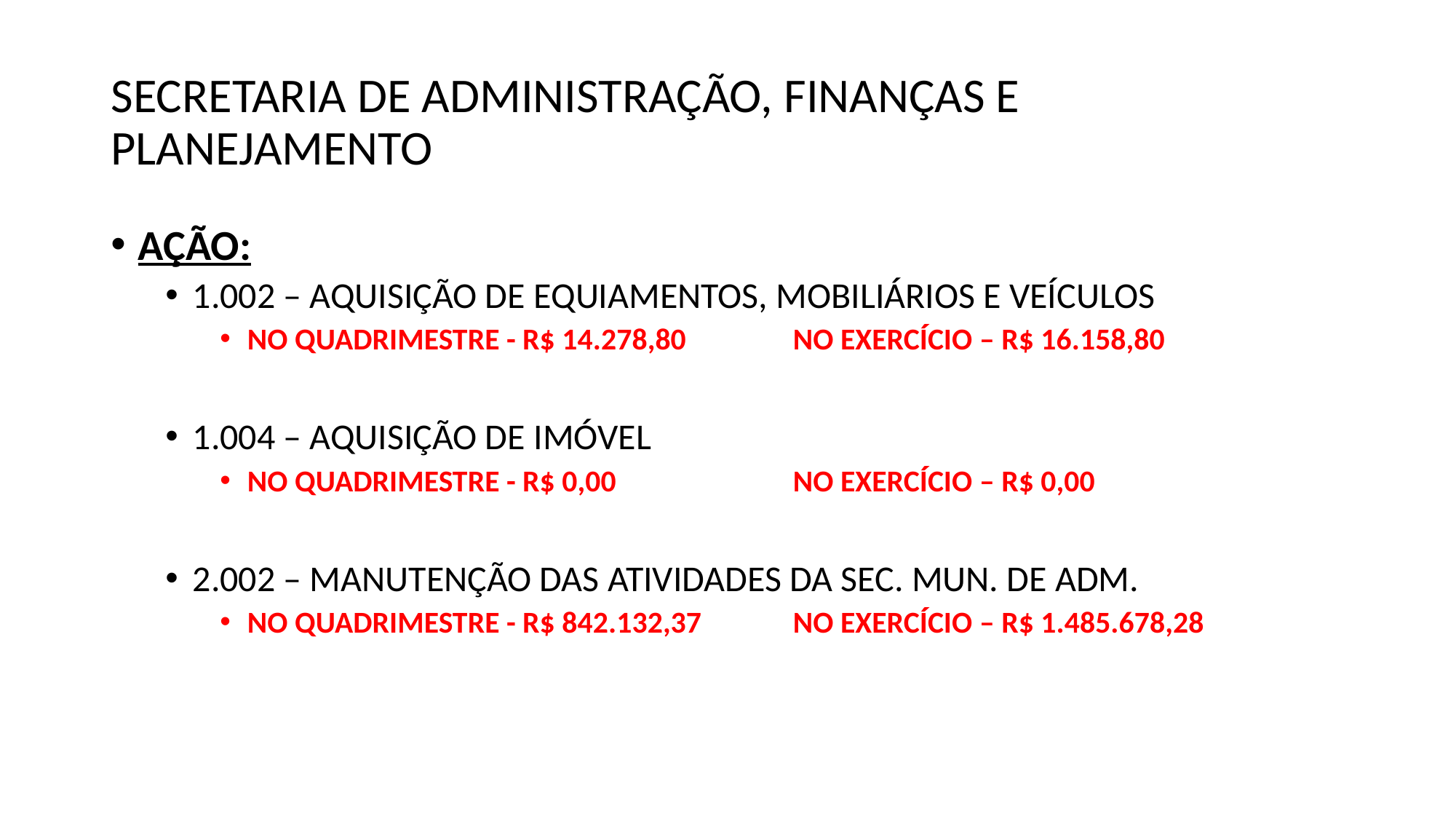

# SECRETARIA DE ADMINISTRAÇÃO, FINANÇAS E PLANEJAMENTO
AÇÃO:
1.002 – AQUISIÇÃO DE EQUIAMENTOS, MOBILIÁRIOS E VEÍCULOS
NO QUADRIMESTRE - R$ 14.278,80           	NO EXERCÍCIO – R$ 16.158,80

1.004 – AQUISIÇÃO DE IMÓVEL
NO QUADRIMESTRE - R$ 0,00               	NO EXERCÍCIO – R$ 0,00

2.002 – MANUTENÇÃO DAS ATIVIDADES DA SEC. MUN. DE ADM.
NO QUADRIMESTRE - R$ 842.132,37        	NO EXERCÍCIO – R$ 1.485.678,28